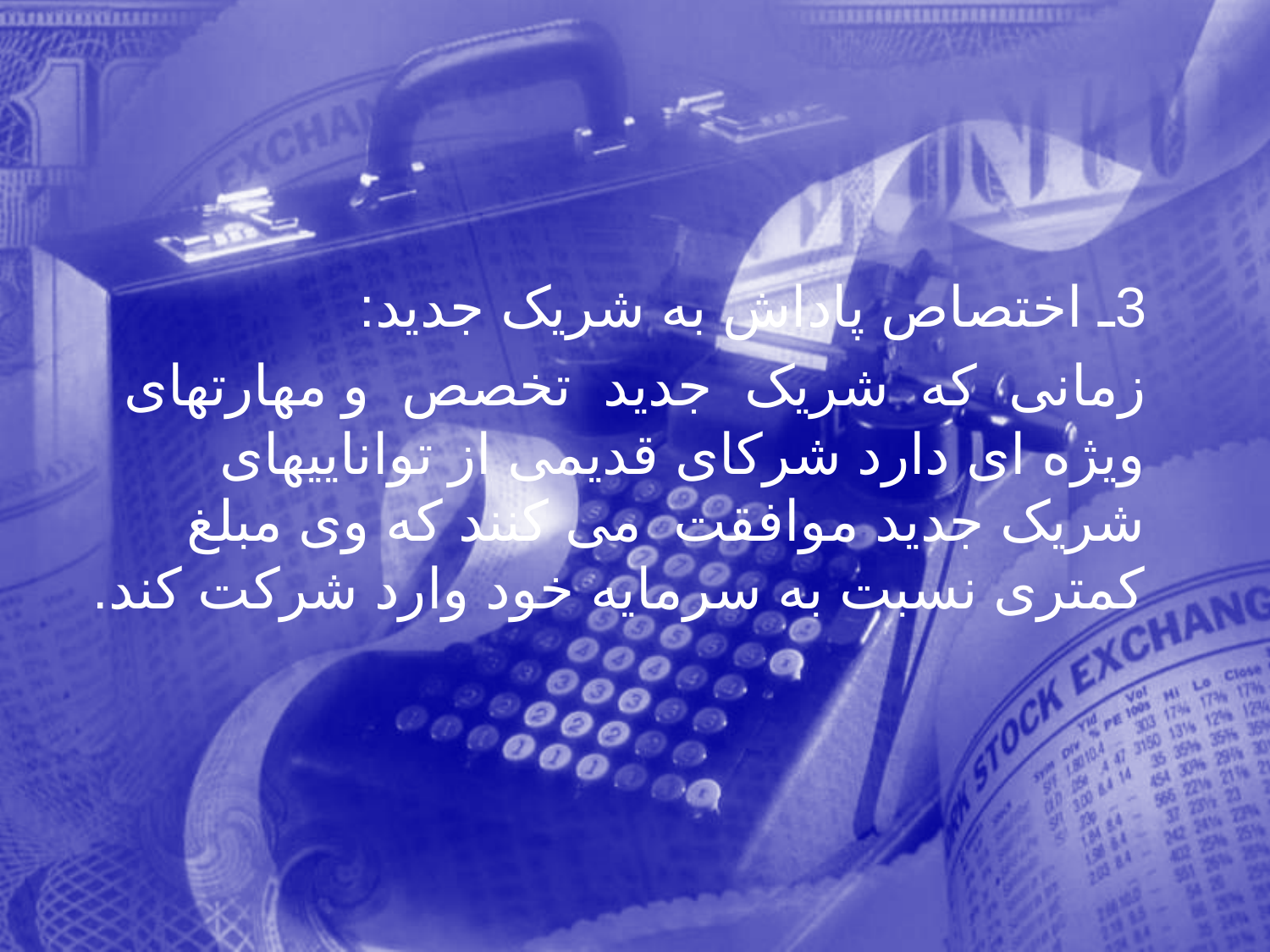

3ـ اختصاص پاداش به شريک جديد:
   زمانی  که  شریک  جدید  تخصص  و مهارتهای  ویژه ای دارد شرکای قدیمی از تواناییهای شریک جدید موافقت  می کنند که وی مبلغ کمتری نسبت به سرمایه خود وارد شرکت کند.

189